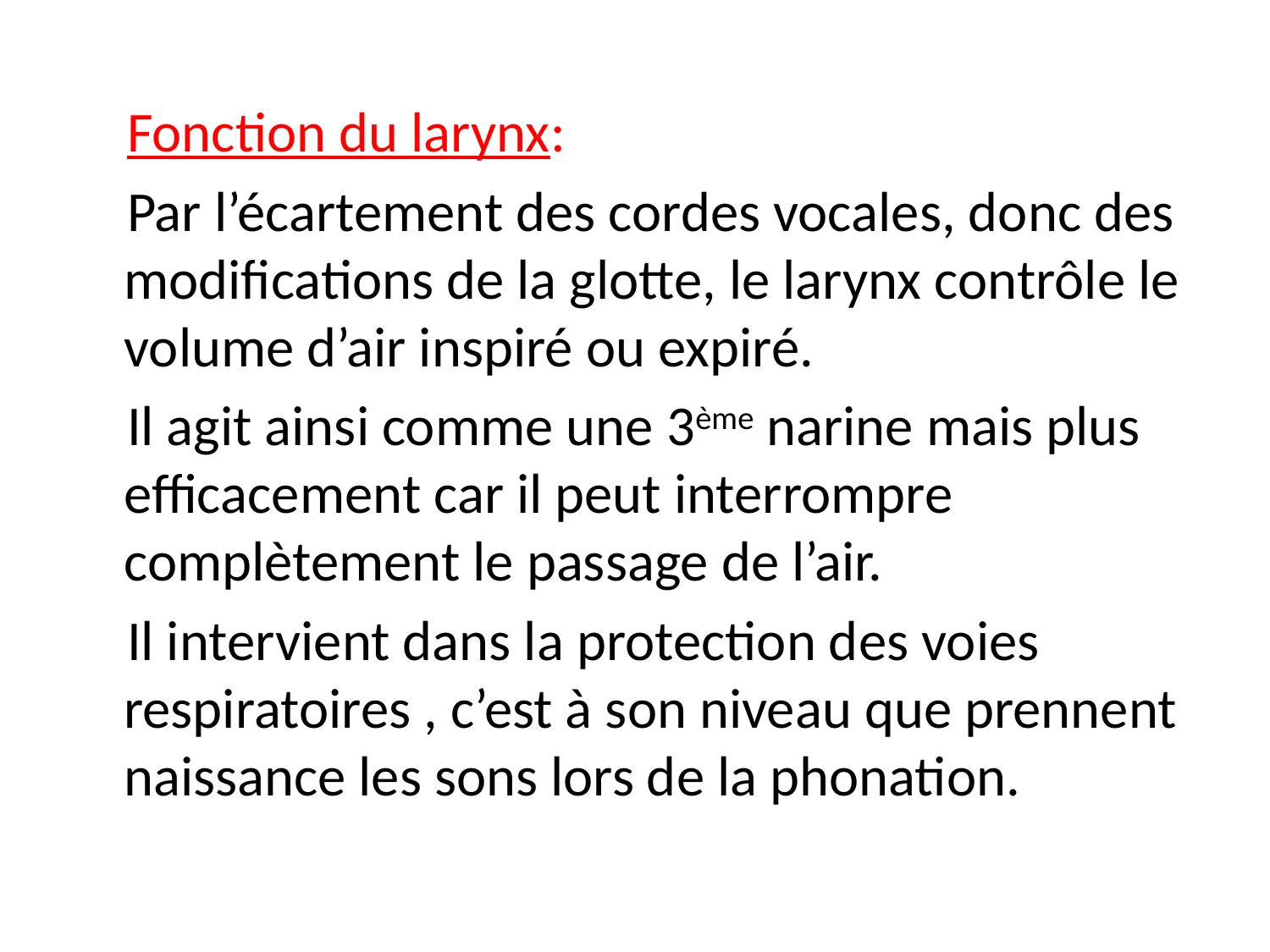

#
    Fonction du larynx:
    Par l’écartement des cordes vocales, donc des modifications de la glotte, le larynx contrôle le volume d’air inspiré ou expiré.
    Il agit ainsi comme une 3ème narine mais plus efficacement car il peut interrompre complètement le passage de l’air.
    Il intervient dans la protection des voies respiratoires , c’est à son niveau que prennent naissance les sons lors de la phonation.